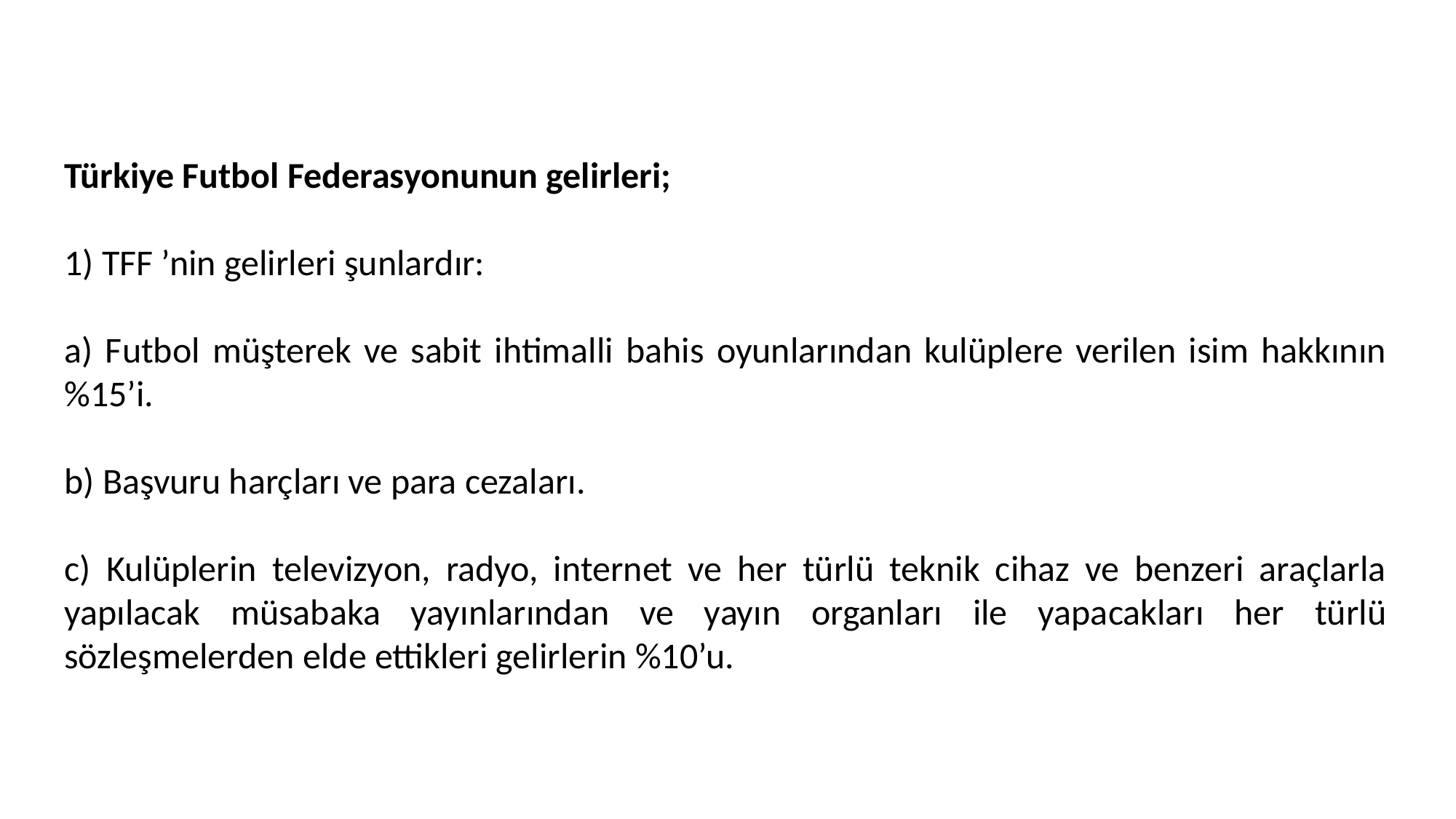

Türkiye Futbol Federasyonunun gelirleri;

1) TFF ’nin gelirleri şunlardır:

a) Futbol müşterek ve sabit ihtimalli bahis oyunlarından kulüplere verilen isim hakkının %15’i.

b) Başvuru harçları ve para cezaları.

c) Kulüplerin televizyon, radyo, internet ve her türlü teknik cihaz ve benzeri araçlarla yapılacak müsabaka yayınlarından ve yayın organları ile yapacakları her türlü sözleşmelerden elde ettikleri gelirlerin %10’u.